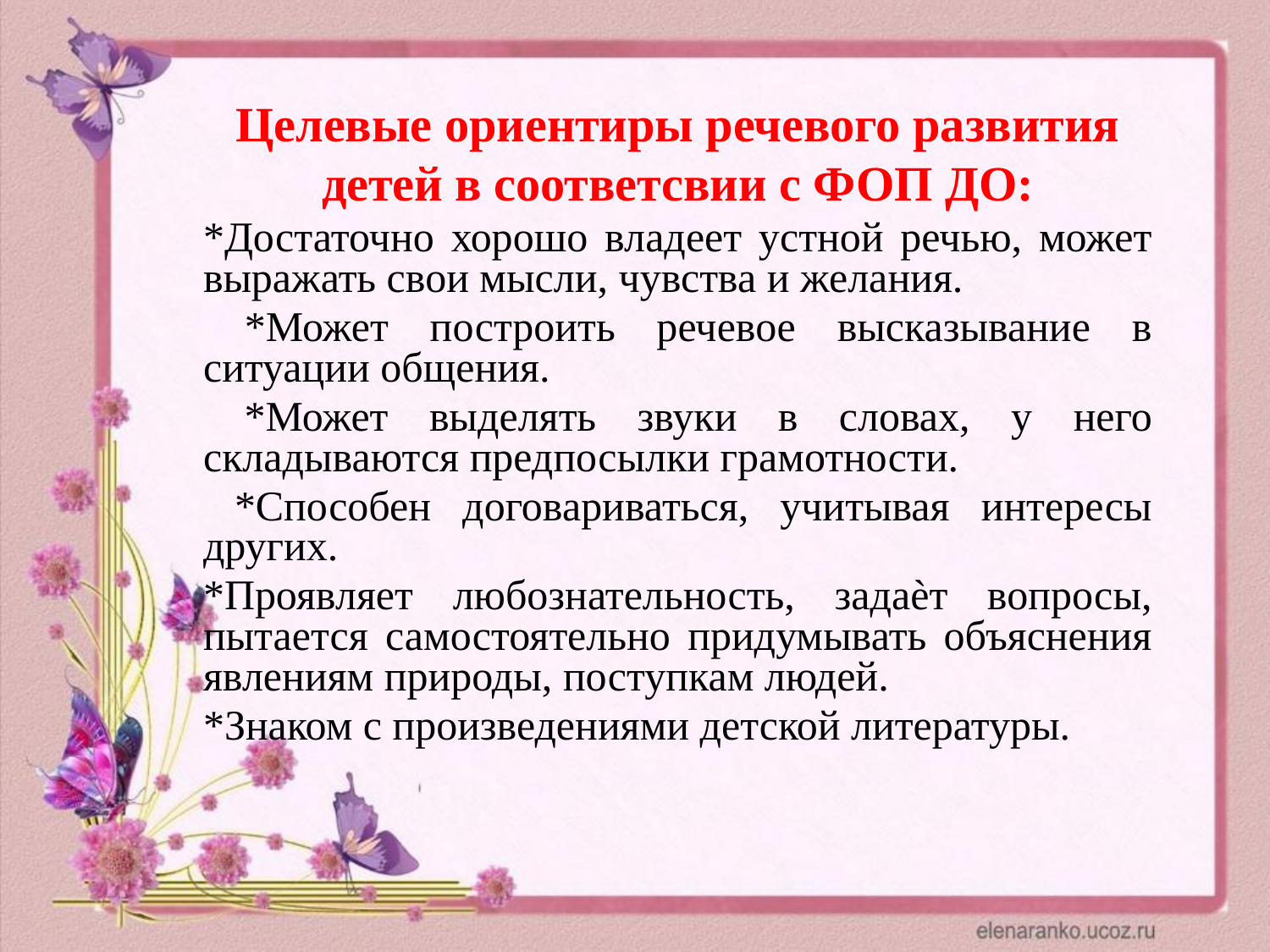

Целевые ориентиры речевого развития детей в соответсвии с ФОП ДО:
*Достаточно хорошо владеет устной речью, может выражать свои мысли, чувства и желания.
 *Может построить речевое высказывание в ситуации общения.
 *Может выделять звуки в словах, у него складываются предпосылки грамотности.
 *Способен договариваться, учитывая интересы других.
*Проявляет любознательность, задаѐт вопросы, пытается самостоятельно придумывать объяснения явлениям природы, поступкам людей.
*Знаком с произведениями детской литературы.